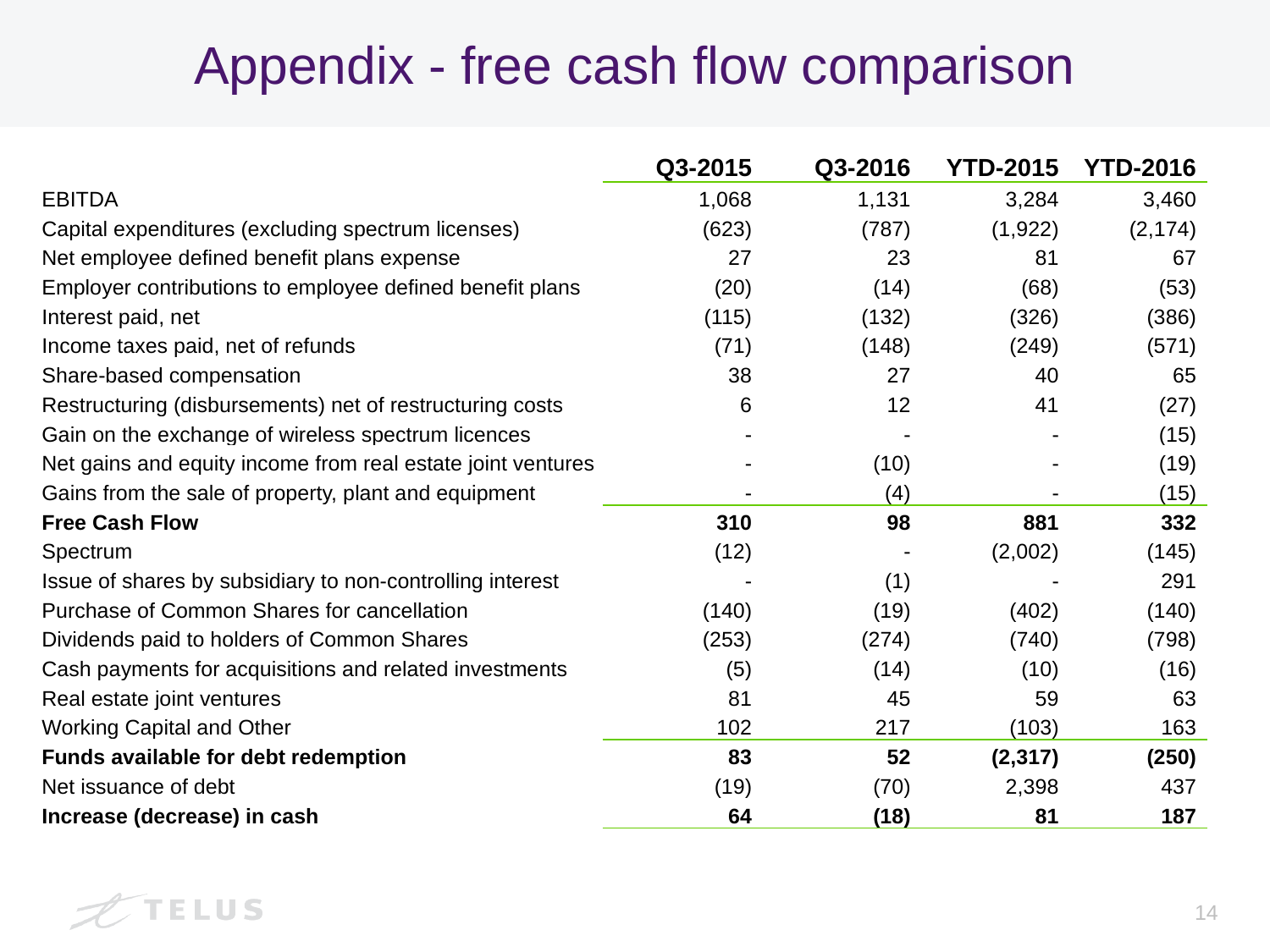

# Appendix - free cash flow comparison
|  | Q3-2015 | Q3-2016 | YTD-2015 | YTD-2016 |
| --- | --- | --- | --- | --- |
| EBITDA | 1,068 | 1,131 | 3,284 | 3,460 |
| Capital expenditures (excluding spectrum licenses) | (623) | (787) | (1,922) | (2,174) |
| Net employee defined benefit plans expense | 27 | 23 | 81 | 67 |
| Employer contributions to employee defined benefit plans | (20) | (14) | (68) | (53) |
| Interest paid, net | (115) | (132) | (326) | (386) |
| Income taxes paid, net of refunds | (71) | (148) | (249) | (571) |
| Share-based compensation | 38 | 27 | 40 | 65 |
| Restructuring (disbursements) net of restructuring costs | 6 | 12 | 41 | (27) |
| Gain on the exchange of wireless spectrum licences | - | - | - | (15) |
| Net gains and equity income from real estate joint ventures | - | (10) | - | (19) |
| Gains from the sale of property, plant and equipment | - | (4) | - | (15) |
| Free Cash Flow | 310 | 98 | 881 | 332 |
| Spectrum | (12) | - | (2,002) | (145) |
| Issue of shares by subsidiary to non-controlling interest | - | (1) | - | 291 |
| Purchase of Common Shares for cancellation | (140) | (19) | (402) | (140) |
| Dividends paid to holders of Common Shares | (253) | (274) | (740) | (798) |
| Cash payments for acquisitions and related investments | (5) | (14) | (10) | (16) |
| Real estate joint ventures | 81 | 45 | 59 | 63 |
| Working Capital and Other | 102 | 217 | (103) | 163 |
| Funds available for debt redemption | 83 | 52 | (2,317) | (250) |
| Net issuance of debt | (19) | (70) | 2,398 | 437 |
| Increase (decrease) in cash | 64 | (18) | 81 | 187 |
14